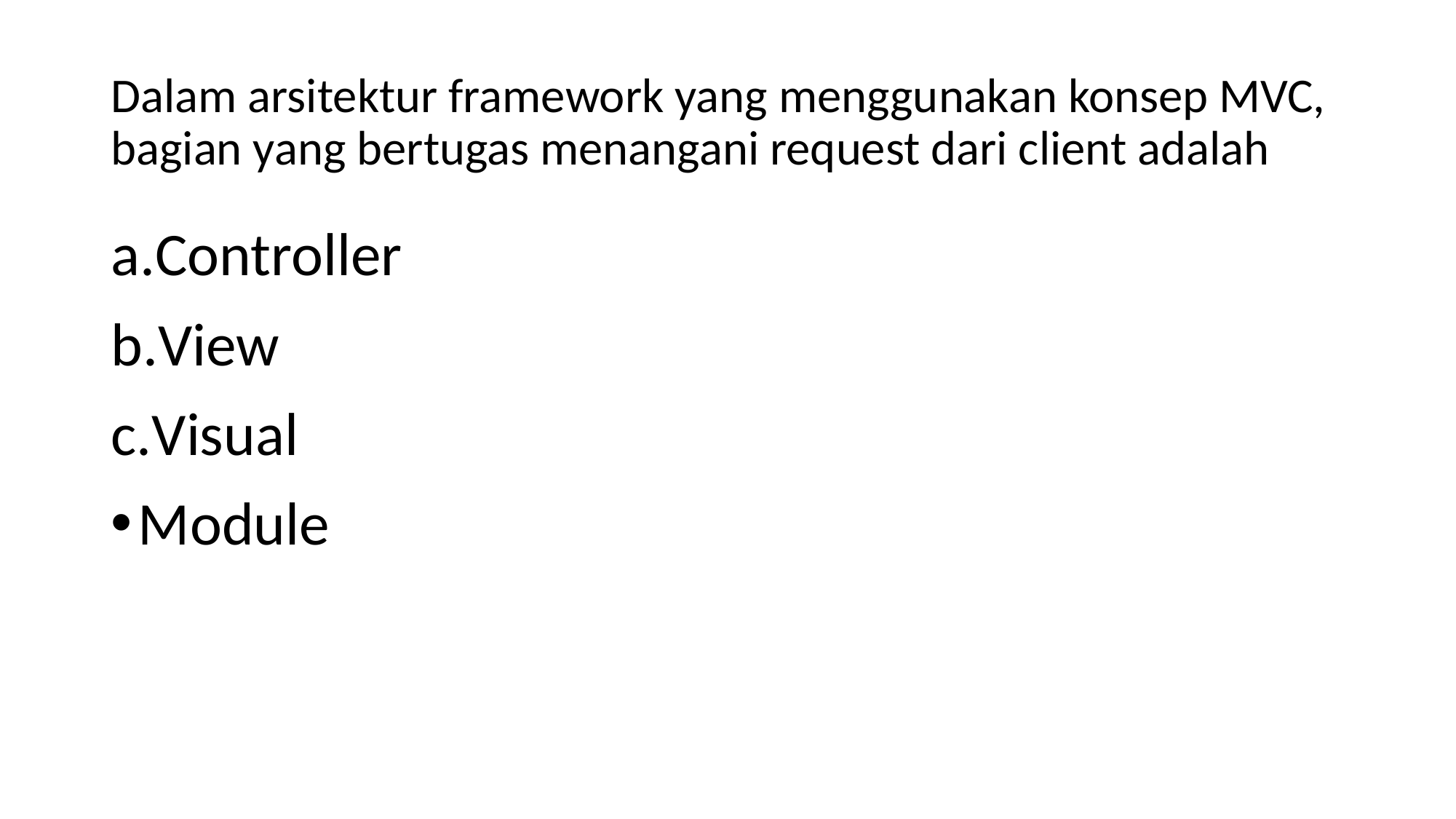

# Dalam arsitektur framework yang menggunakan konsep MVC, bagian yang bertugas menangani request dari client adalah
Controller
View
Visual
Module